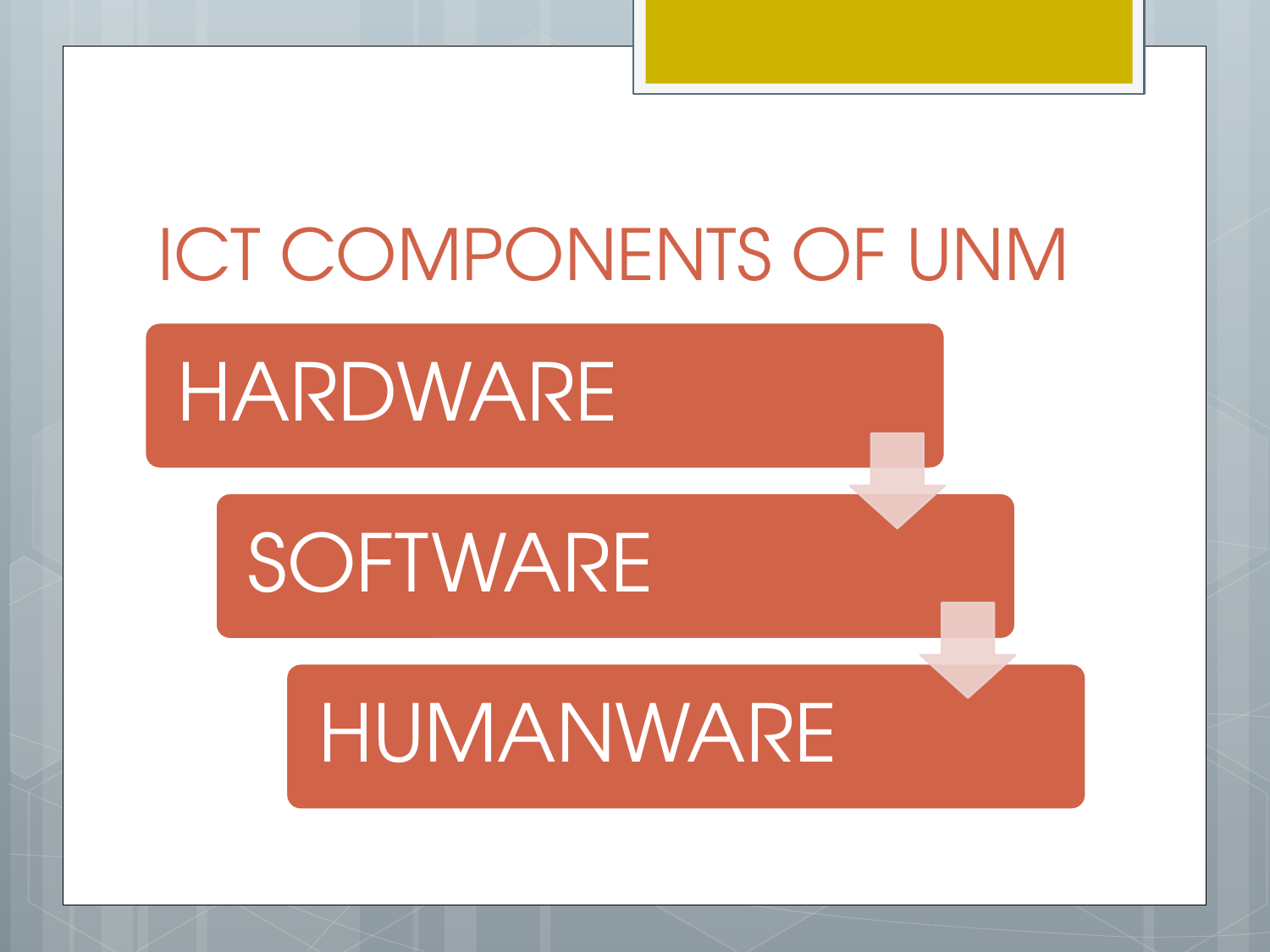

# ICT COMPONENTS OF UNM
HARDWARE
SOFTWARE
HUMANWARE